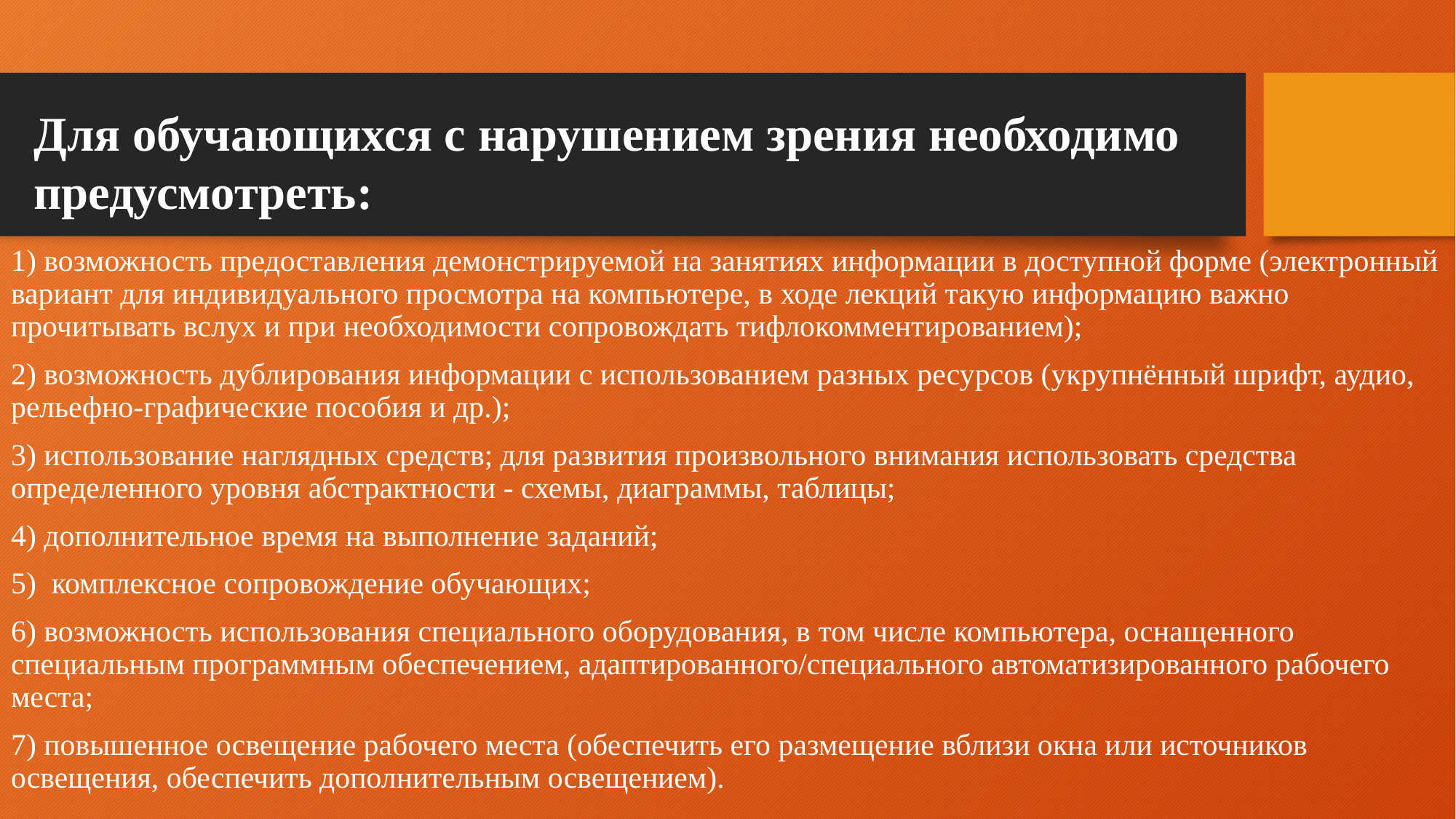

Для обучающихся с нарушением зрения необходимо предусмотреть:
1) возможность предоставления демонстрируемой на занятиях информации в доступной форме (электронный вариант для индивидуального просмотра на компьютере, в ходе лекций такую информацию важно прочитывать вслух и при необходимости сопровождать тифлокомментированием);
2) возможность дублирования информации с использованием разных ресурсов (укрупнённый шрифт, аудио, рельефно-графические пособия и др.);
3) использование наглядных средств; для развития произвольного внимания использовать средства определенного уровня абстрактности - схемы, диаграммы, таблицы;
4) дополнительное время на выполнение заданий;
5)  комплексное сопровождение обучающих;
6) возможность использования специального оборудования, в том числе компьютера, оснащенного специальным программным обеспечением, адаптированного/специального автоматизированного рабочего места;
7) повышенное освещение рабочего места (обеспечить его размещение вблизи окна или источников освещения, обеспечить дополнительным освещением).